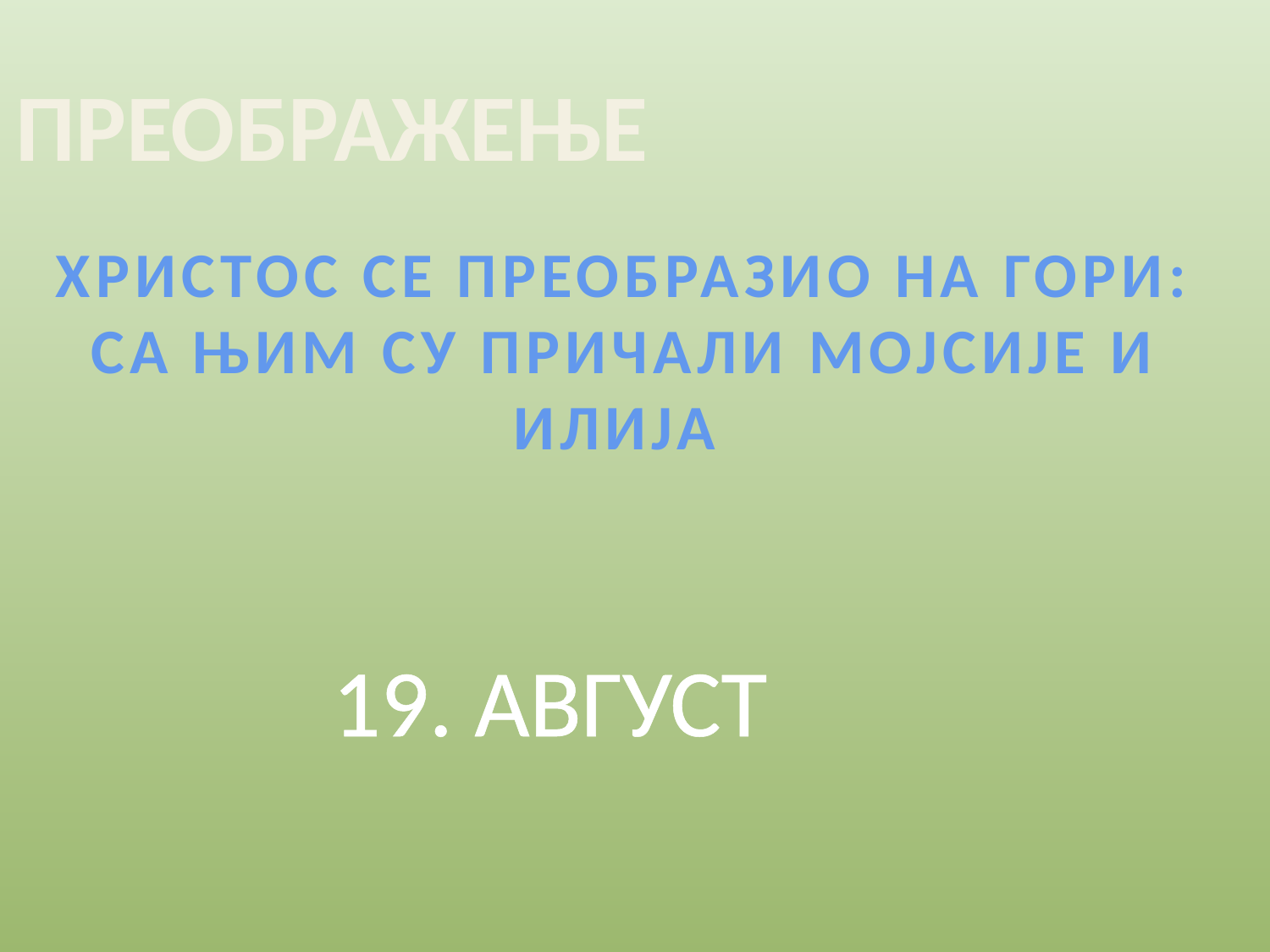

ПРЕОБРАЖЕЊЕ
ХРИСТОС СЕ ПРЕОБРАЗИО НА ГОРИ: СА ЊИМ СУ ПРИЧАЛИ МОЈСИЈЕ И ИЛИЈА
19. АВГУСТ